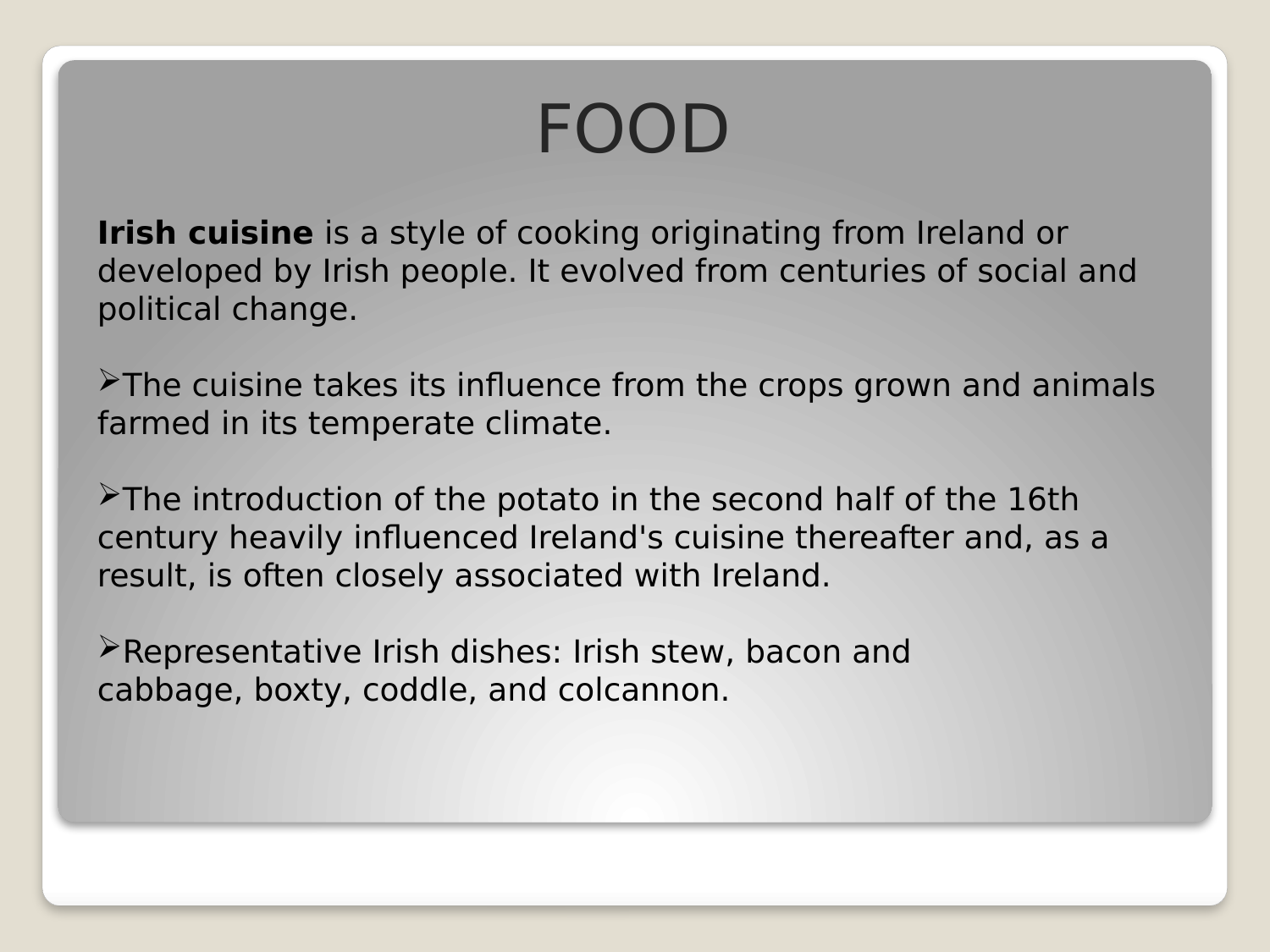

# FOOD
Irish cuisine is a style of cooking originating from Ireland or developed by Irish people. It evolved from centuries of social and political change.

The cuisine takes its influence from the crops grown and animals farmed in its temperate climate.

The introduction of the potato in the second half of the 16th century heavily influenced Ireland's cuisine thereafter and, as a result, is often closely associated with Ireland.

Representative Irish dishes: Irish stew, bacon and cabbage, boxty, coddle, and colcannon.